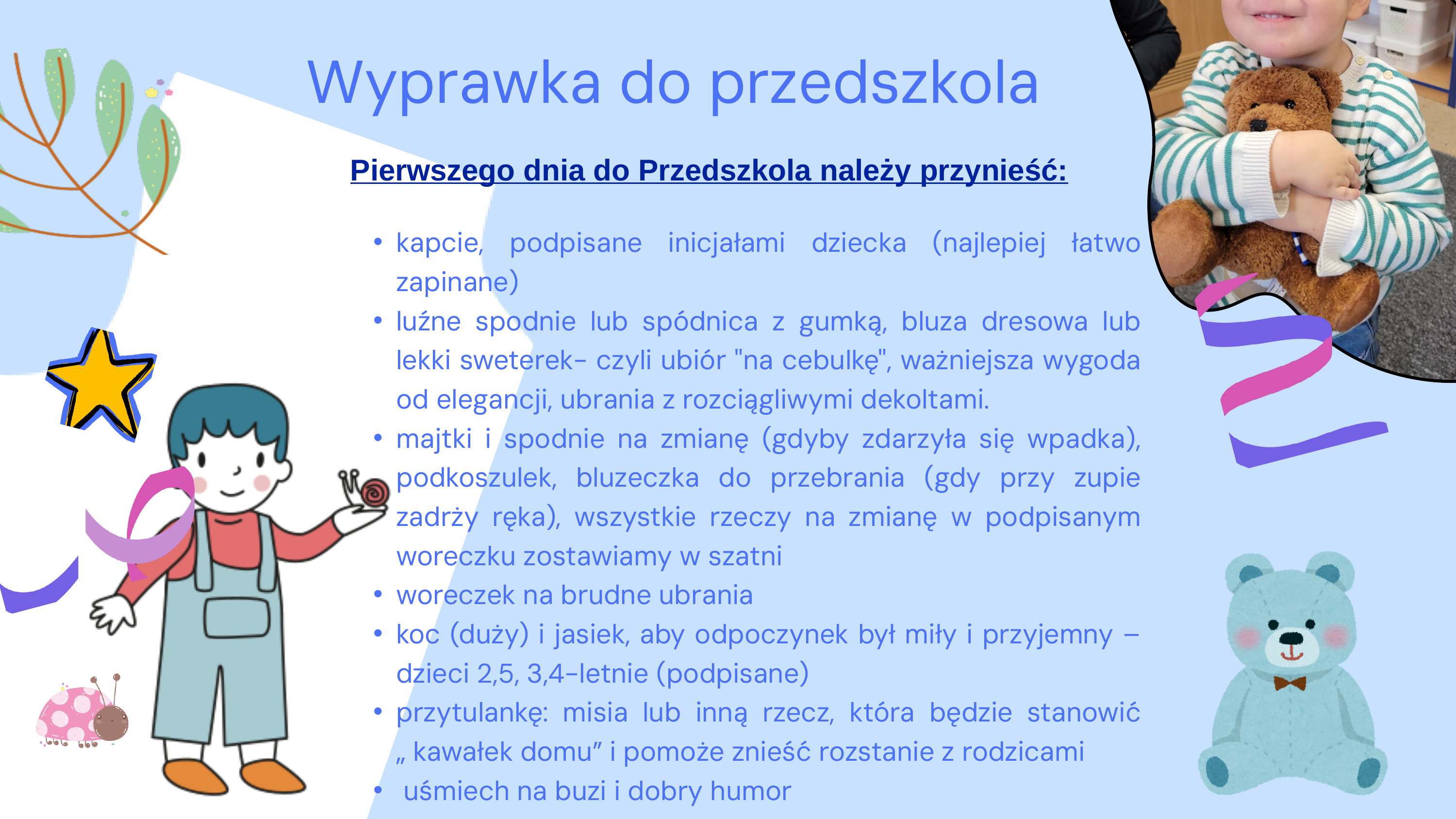

Wyprawka do przedszkola​

Pierwszego dnia do Przedszkola należy przynieść:​
​
kapcie, podpisane inicjałami dziecka (najlepiej łatwo zapinane) ​
luźne spodnie lub spódnica z gumką, bluza dresowa lub lekki sweterek- czyli ubiór "na cebulkę", ważniejsza wygoda od elegancji, ubrania z rozciągliwymi dekoltami.​
majtki i spodnie na zmianę (gdyby zdarzyła się wpadka), podkoszulek, bluzeczka do przebrania (gdy przy zupie zadrży ręka), wszystkie rzeczy na zmianę w podpisanym woreczku zostawiamy w szatni​
woreczek na brudne ubrania​
koc (duży) i jasiek, aby odpoczynek był miły i przyjemny – dzieci 2,5, 3,4-letnie ​(podpisane)
przytulankę: misia lub inną rzecz, która będzie stanowić „ kawałek domu” i pomoże znieść rozstanie z rodzicami​
 uśmiech na buzi i dobry humor​